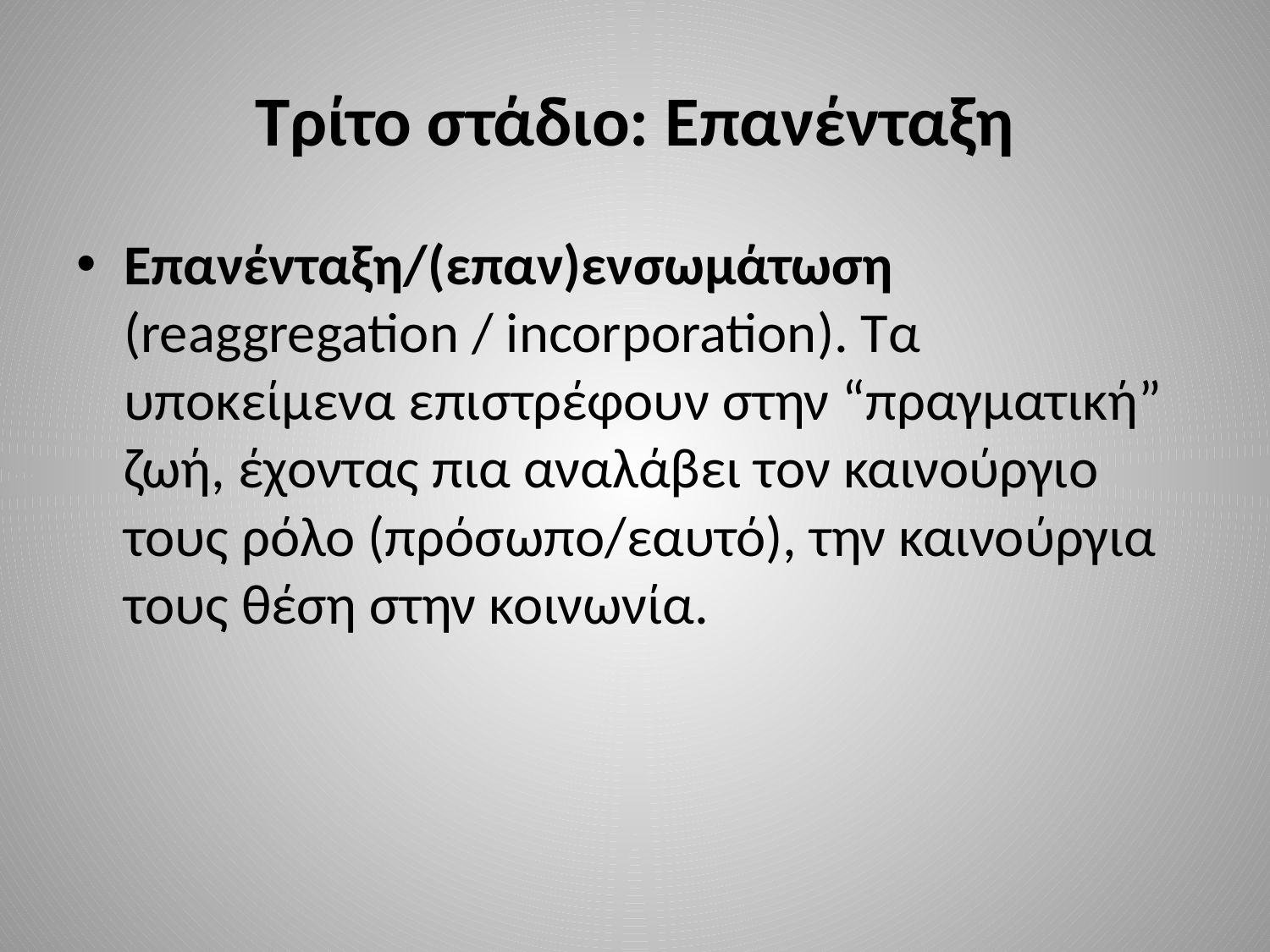

# Τρίτο στάδιο: Επανένταξη
Επανένταξη/(επαν)ενσωμάτωση (reaggregation / incorporation). Τα υποκείμενα επιστρέφουν στην “πραγματική” ζωή, έχοντας πια αναλάβει τον καινούργιο τους ρόλο (πρόσωπο/εαυτό), την καινούργια τους θέση στην κοινωνία.